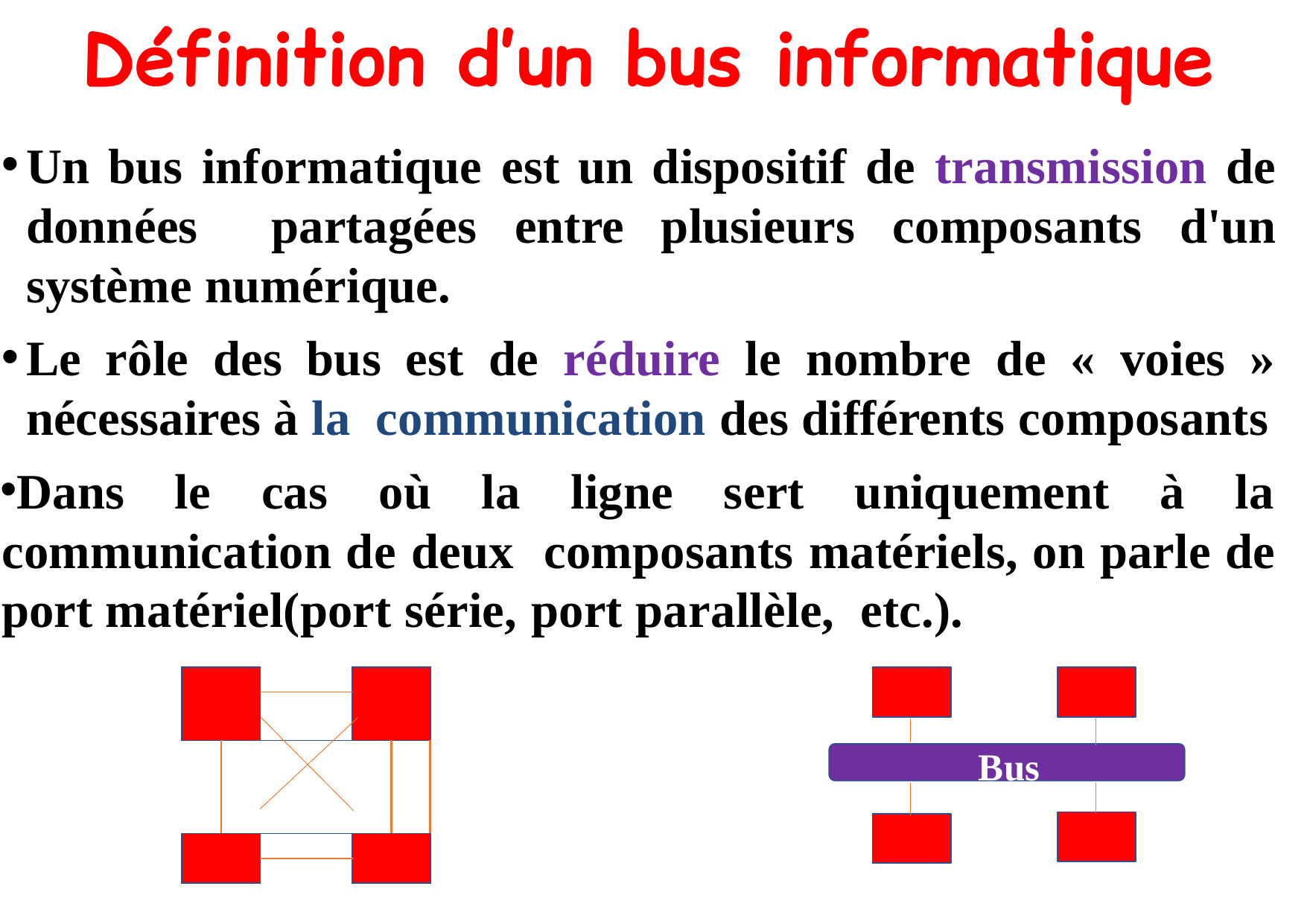

# Définition d’un bus informatique
Un bus informatique est un dispositif de transmission de données  partagées entre plusieurs composants d'un système numérique.
Le rôle des bus est de réduire le nombre de « voies » nécessaires à la  communication des différents composants
Dans le cas où la ligne sert uniquement à la communication de deux  composants matériels, on parle de port matériel(port série, port parallèle,  etc.).

|  |  |  |  |  |
| --- | --- | --- | --- | --- |
|  |  |  |  |  |
|  |  |  |  |  |
|  |  |  |  |  |
|  |  |  |  |  |

Bus